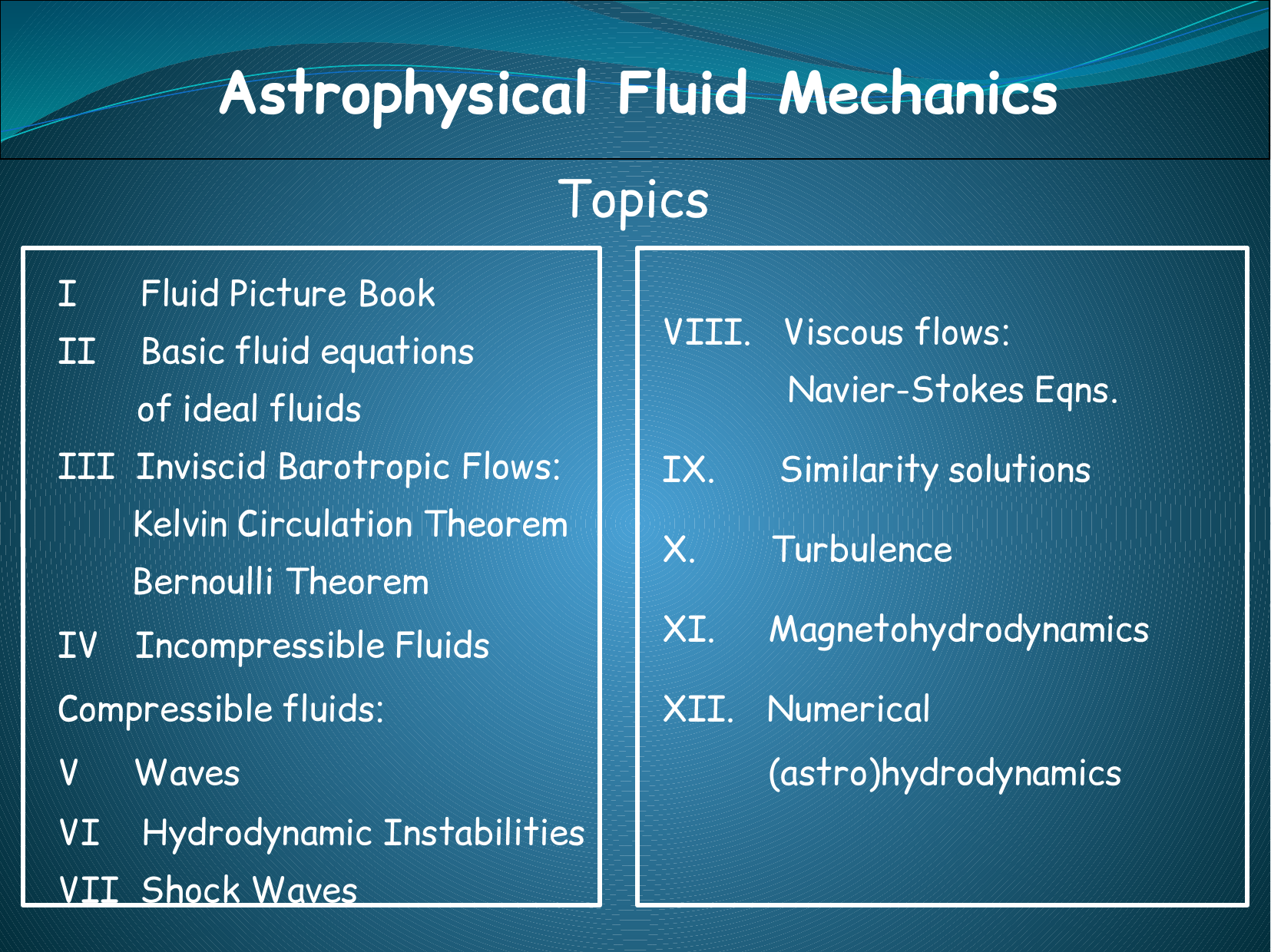

Astrophysical  Fluid  Mechanics

	Topics

I      Fluid Picture Book
II     Basic fluid equations
         of ideal fluids
III  Inviscid Barotropic Flows:
       Kelvin Circulation Theorem
       Bernoulli Theorem
IV    Incompressible Fluids
Compressible fluids:
V     Waves
VI    Hydrodynamic Instabilities
VII  Shock Waves
VIII.   Viscous flows:
	         Navier-Stokes Eqns.

IX.      Similarity solutions

X.       Turbulence

XI.     Magnetohydrodynamics

XII.   Numerical
          (astro)hydrodynamics